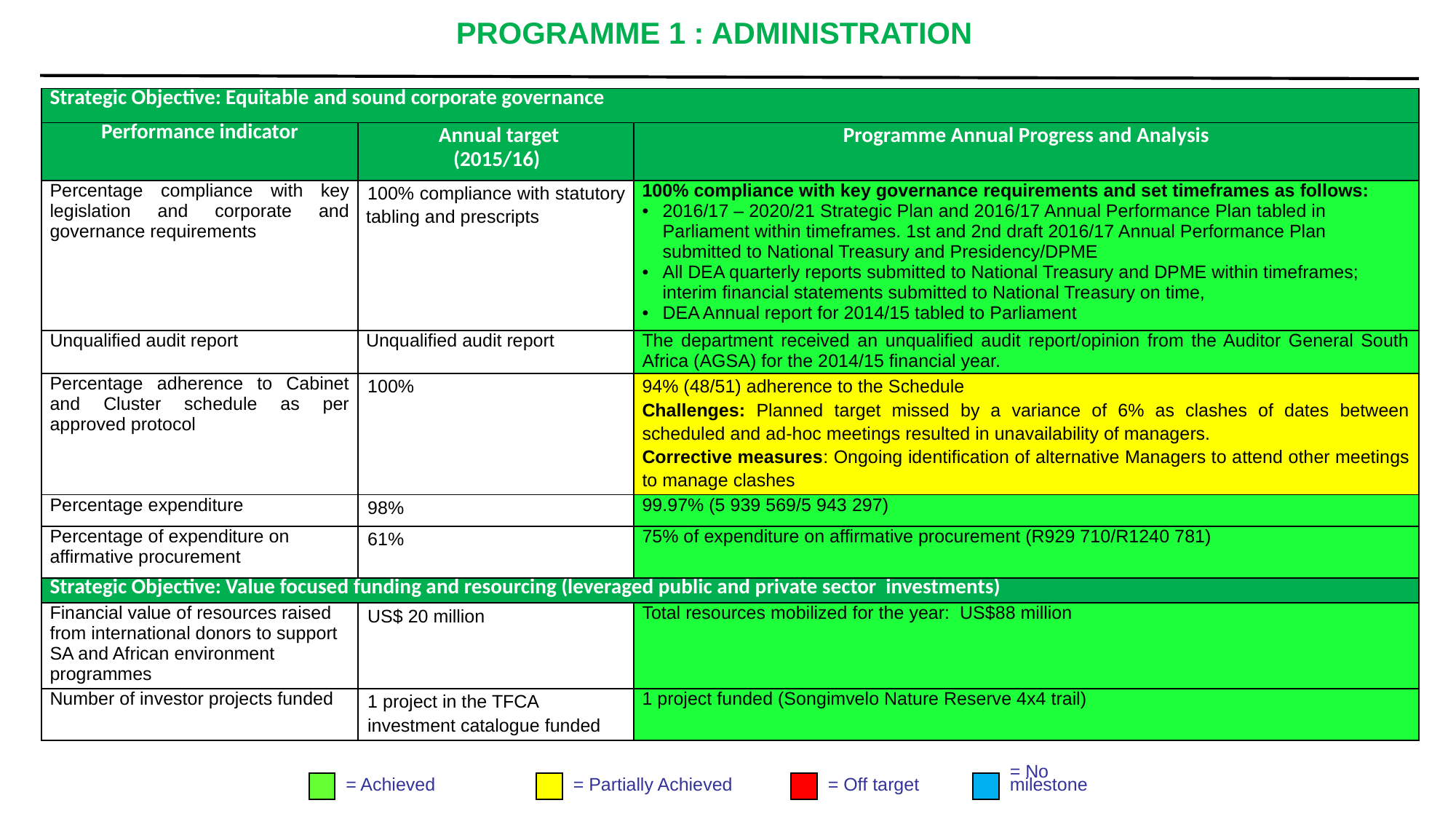

# PROGRAMME 1 : ADMINISTRATION

| Strategic Objective: Equitable and sound corporate governance |  |  |
| --- | --- | --- |
| Performance indicator | Annual target (2015/16) | Programme Annual Progress and Analysis |
| Percentage compliance with key legislation and corporate and governance requirements | 100% compliance with statutory tabling and prescripts | 100% compliance with key governance requirements and set timeframes as follows:   2016/17 – 2020/21 Strategic Plan and 2016/17 Annual Performance Plan tabled in Parliament within timeframes. 1st and 2nd draft 2016/17 Annual Performance Plan submitted to National Treasury and Presidency/DPME All DEA quarterly reports submitted to National Treasury and DPME within timeframes; interim financial statements submitted to National Treasury on time, DEA Annual report for 2014/15 tabled to Parliament |
| Unqualified audit report | Unqualified audit report | The department received an unqualified audit report/opinion from the Auditor General South Africa (AGSA) for the 2014/15 financial year. |
| Percentage adherence to Cabinet and Cluster schedule as per approved protocol | 100% | 94% (48/51) adherence to the Schedule Challenges: Planned target missed by a variance of 6% as clashes of dates between scheduled and ad-hoc meetings resulted in unavailability of managers. Corrective measures: Ongoing identification of alternative Managers to attend other meetings to manage clashes |
| Percentage expenditure | 98% | 99.97% (5 939 569/5 943 297) |
| Percentage of expenditure on affirmative procurement | 61% | 75% of expenditure on affirmative procurement (R929 710/R1240 781) |
| Strategic Objective: Value focused funding and resourcing (leveraged public and private sector investments) |  |  |
| Financial value of resources raised from international donors to support SA and African environment programmes | US$ 20 million | Total resources mobilized for the year: US$88 million |
| Number of investor projects funded | 1 project in the TFCA investment catalogue funded | 1 project funded (Songimvelo Nature Reserve 4x4 trail) |
= Achieved
= Partially Achieved
= Off target

= No
milestone